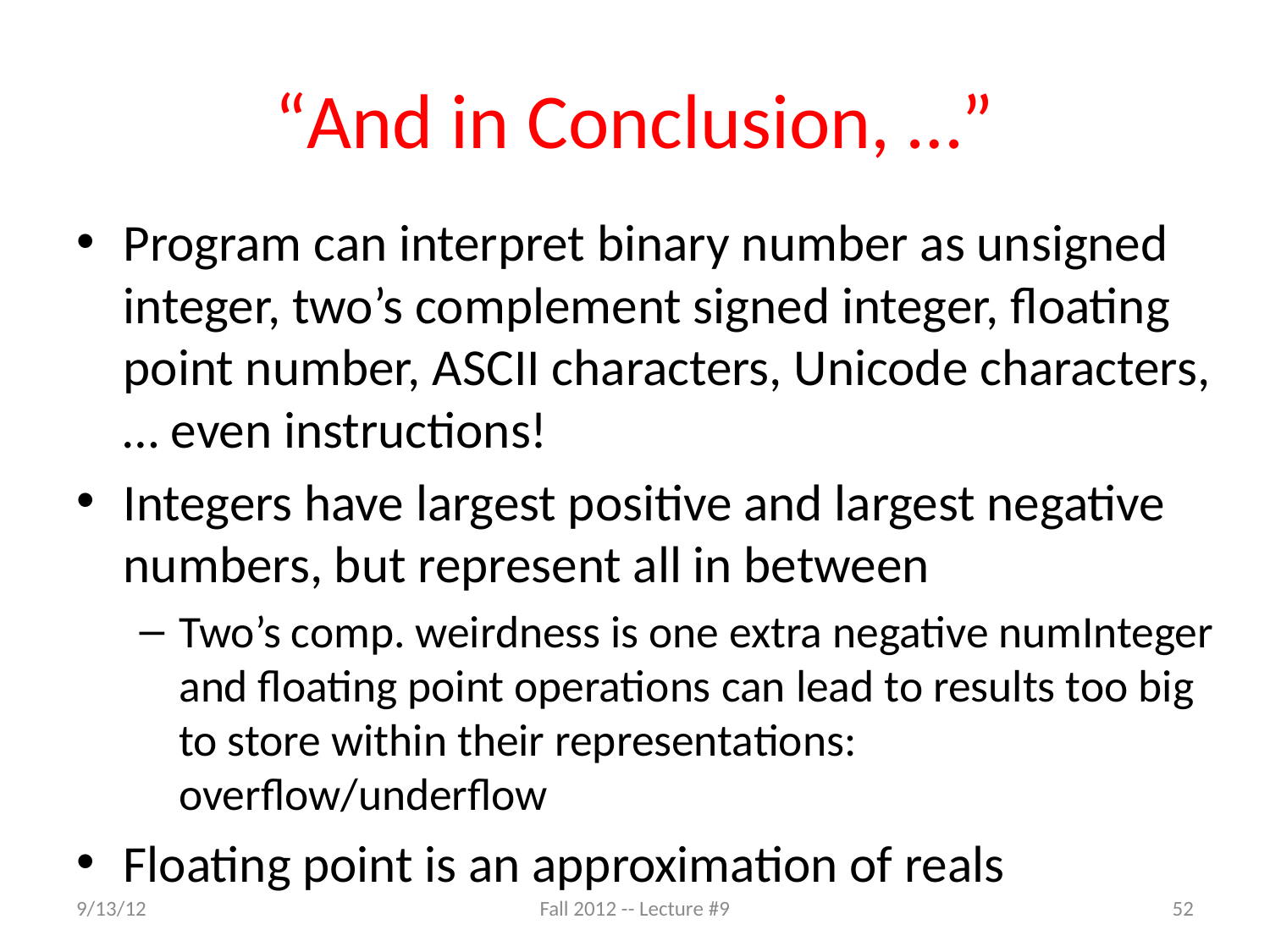

# “And in Conclusion, …”
Program can interpret binary number as unsigned integer, two’s complement signed integer, floating point number, ASCII characters, Unicode characters, … even instructions!
Integers have largest positive and largest negative numbers, but represent all in between
Two’s comp. weirdness is one extra negative numInteger and floating point operations can lead to results too big to store within their representations: overflow/underflow
Floating point is an approximation of reals
9/13/12
Fall 2012 -- Lecture #9
52